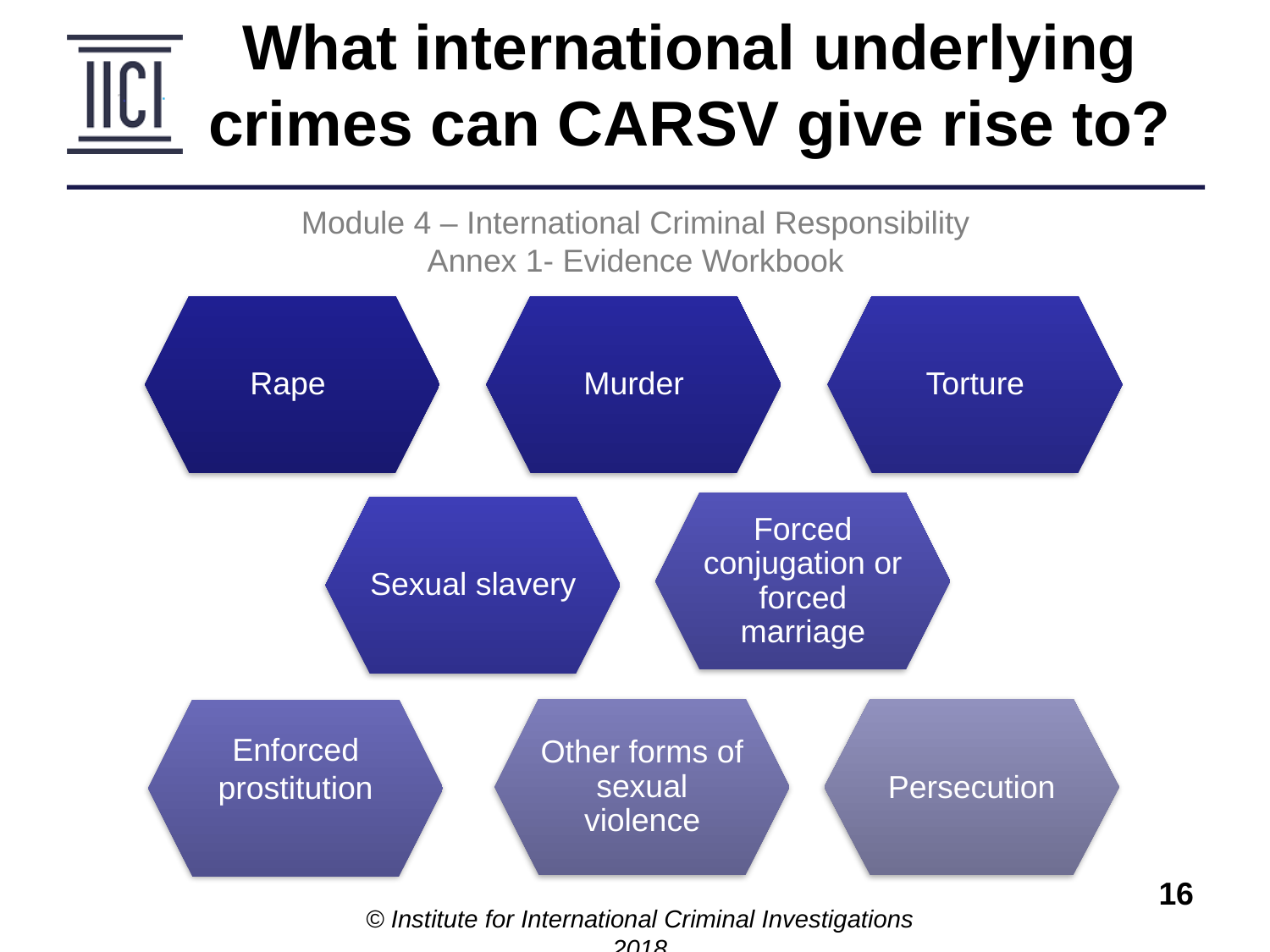

What international underlying crimes can CARSV give rise to?
Module 4 – International Criminal Responsibility
Annex 1- Evidence Workbook

Rape

Murder

Torture

Forced conjugation or forced marriage

Sexual slavery

Other forms of sexual violence

Persecution

Enforced prostitution

© Institute for International Criminal Investigations 2018
16